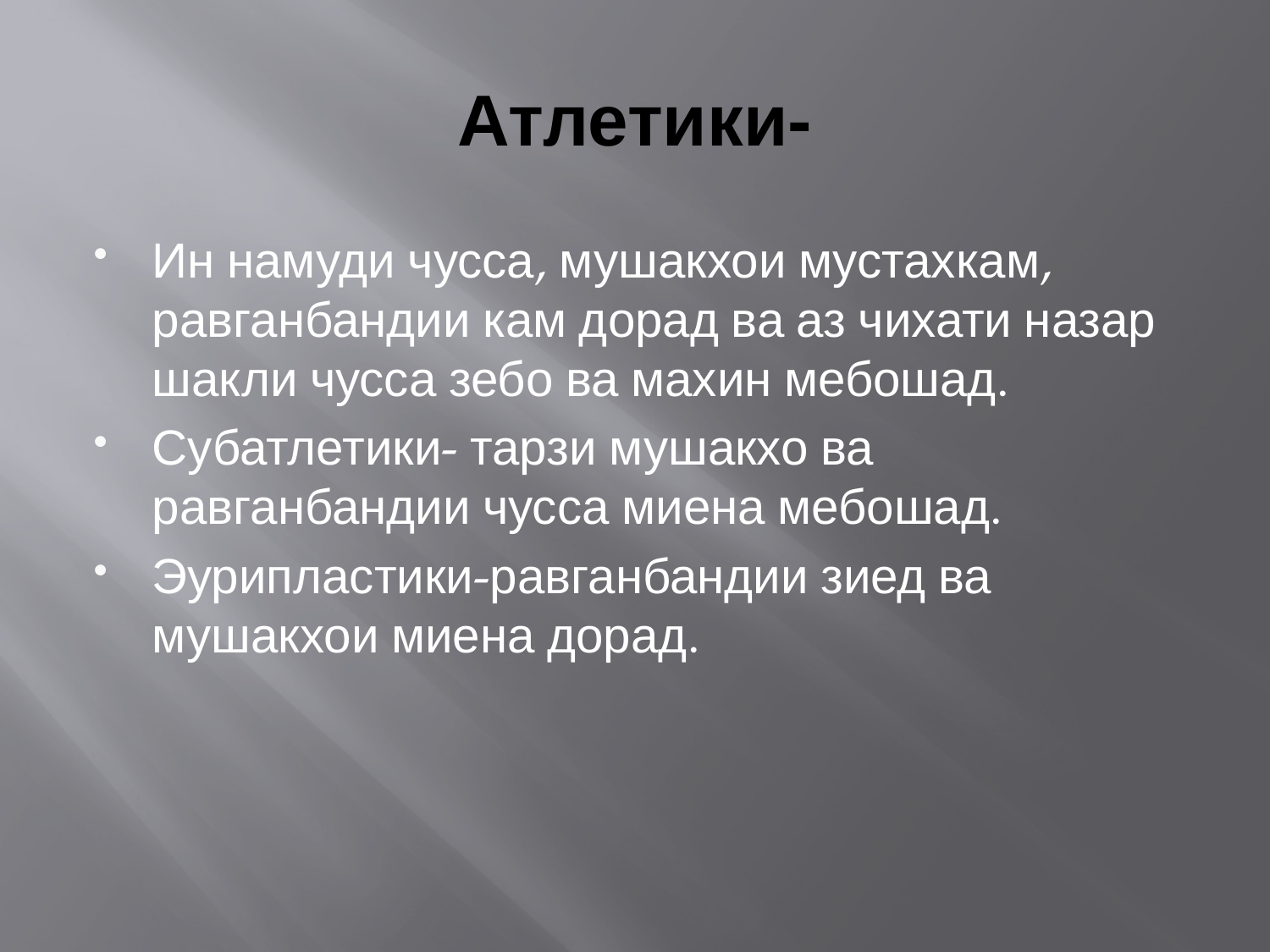

# Атлетики-
Ин намуди чусса, мушакхои мустахкам, равганбандии кам дорад ва аз чихати назар шакли чусса зебо ва махин мебошад.
Субатлетики- тарзи мушакхо ва равганбандии чусса миена мебошад.
Эурипластики-равганбандии зиед ва мушакхои миена дорад.